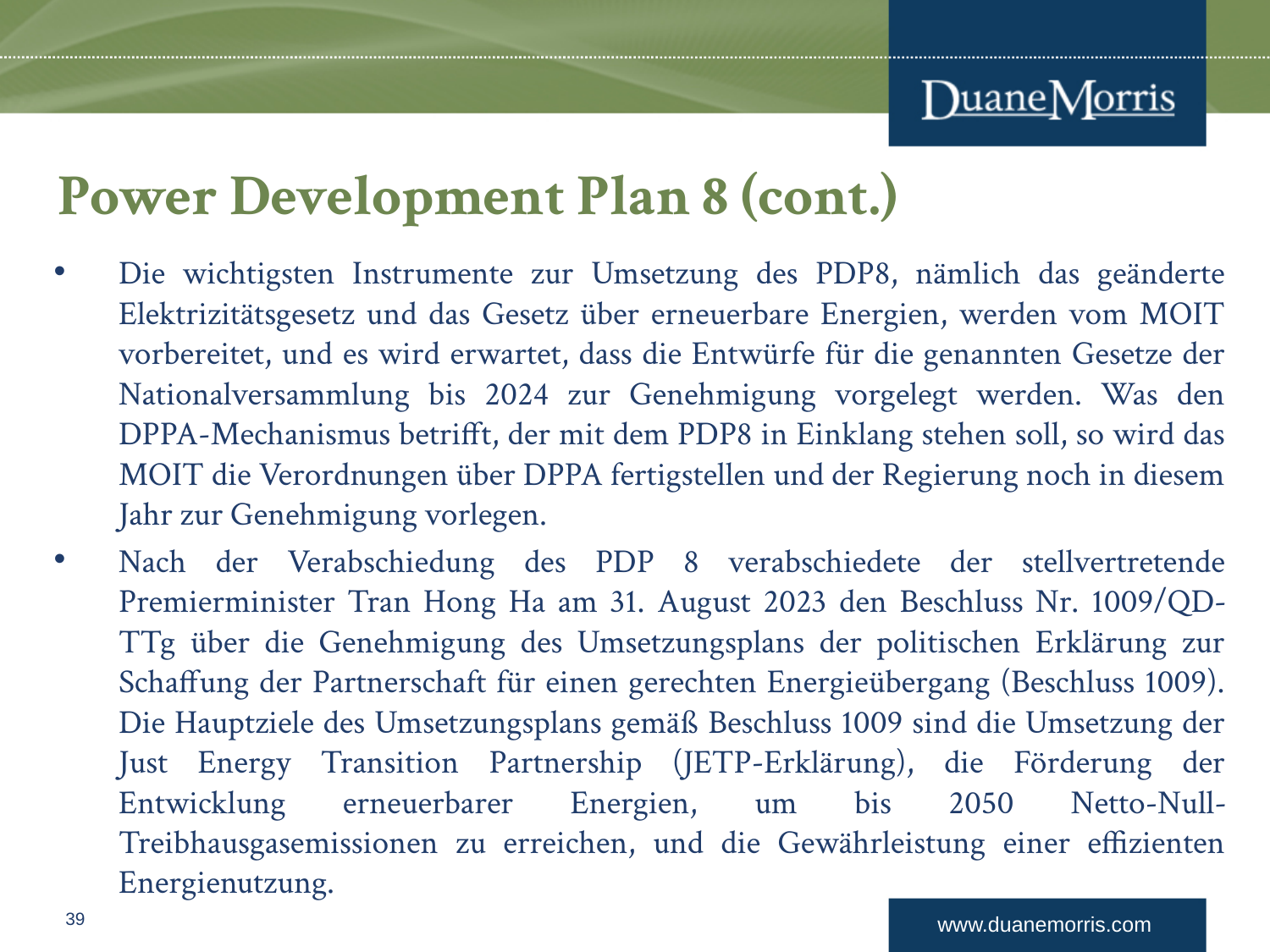

# Power Development Plan 8 (cont.)
Die wichtigsten Instrumente zur Umsetzung des PDP8, nämlich das geänderte Elektrizitätsgesetz und das Gesetz über erneuerbare Energien, werden vom MOIT vorbereitet, und es wird erwartet, dass die Entwürfe für die genannten Gesetze der Nationalversammlung bis 2024 zur Genehmigung vorgelegt werden. Was den DPPA-Mechanismus betrifft, der mit dem PDP8 in Einklang stehen soll, so wird das MOIT die Verordnungen über DPPA fertigstellen und der Regierung noch in diesem Jahr zur Genehmigung vorlegen.
Nach der Verabschiedung des PDP 8 verabschiedete der stellvertretende Premierminister Tran Hong Ha am 31. August 2023 den Beschluss Nr. 1009/QD-TTg über die Genehmigung des Umsetzungsplans der politischen Erklärung zur Schaffung der Partnerschaft für einen gerechten Energieübergang (Beschluss 1009). Die Hauptziele des Umsetzungsplans gemäß Beschluss 1009 sind die Umsetzung der Just Energy Transition Partnership (JETP-Erklärung), die Förderung der Entwicklung erneuerbarer Energien, um bis 2050 Netto-Null-Treibhausgasemissionen zu erreichen, und die Gewährleistung einer effizienten Energienutzung.
39